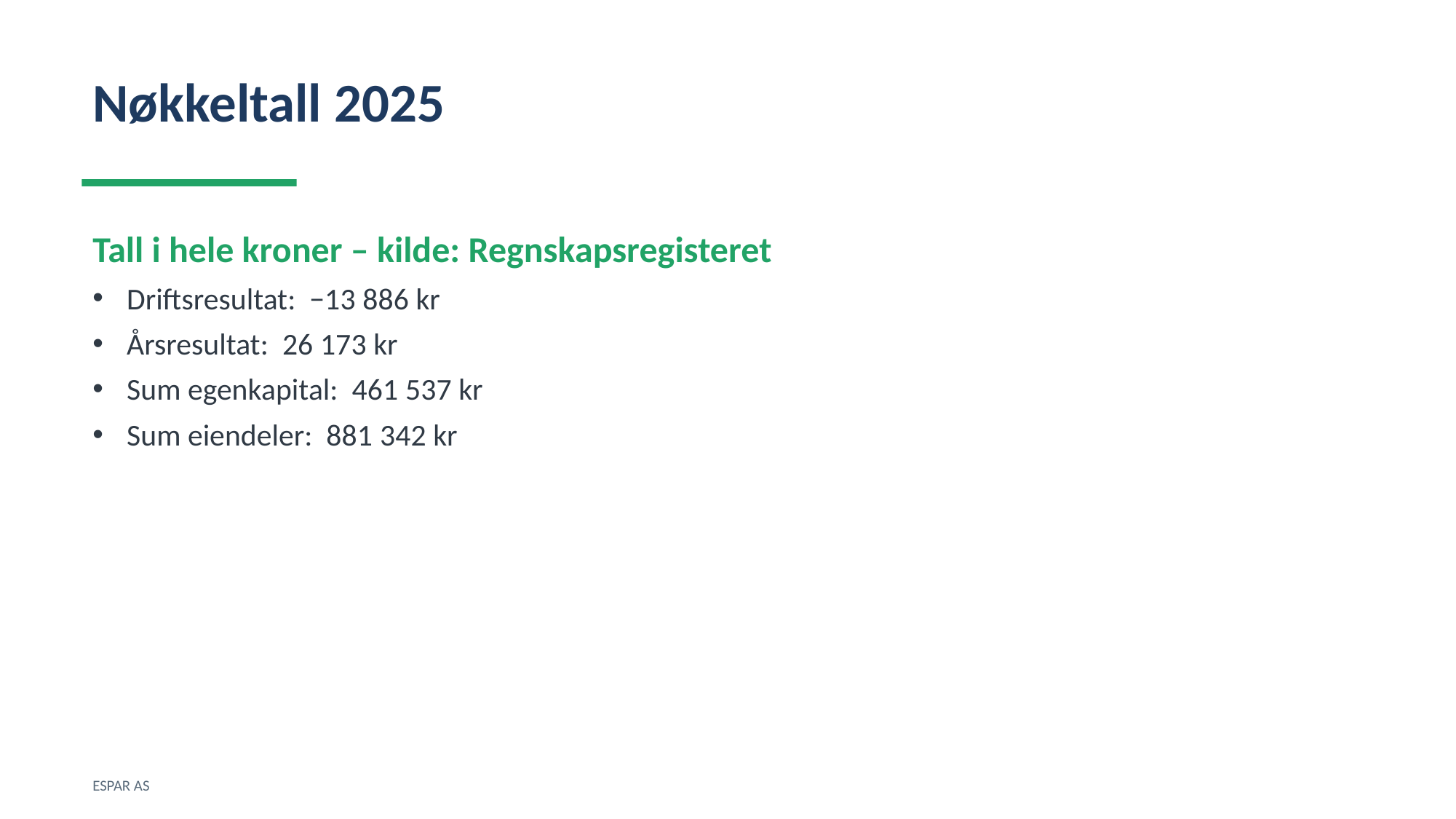

Nøkkeltall 2025

Tall i hele kroner – kilde: Regnskapsregisteret
Driftsresultat:  −13 886 kr
Årsresultat:  26 173 kr
Sum egenkapital:  461 537 kr
Sum eiendeler:  881 342 kr
ESPAR AS